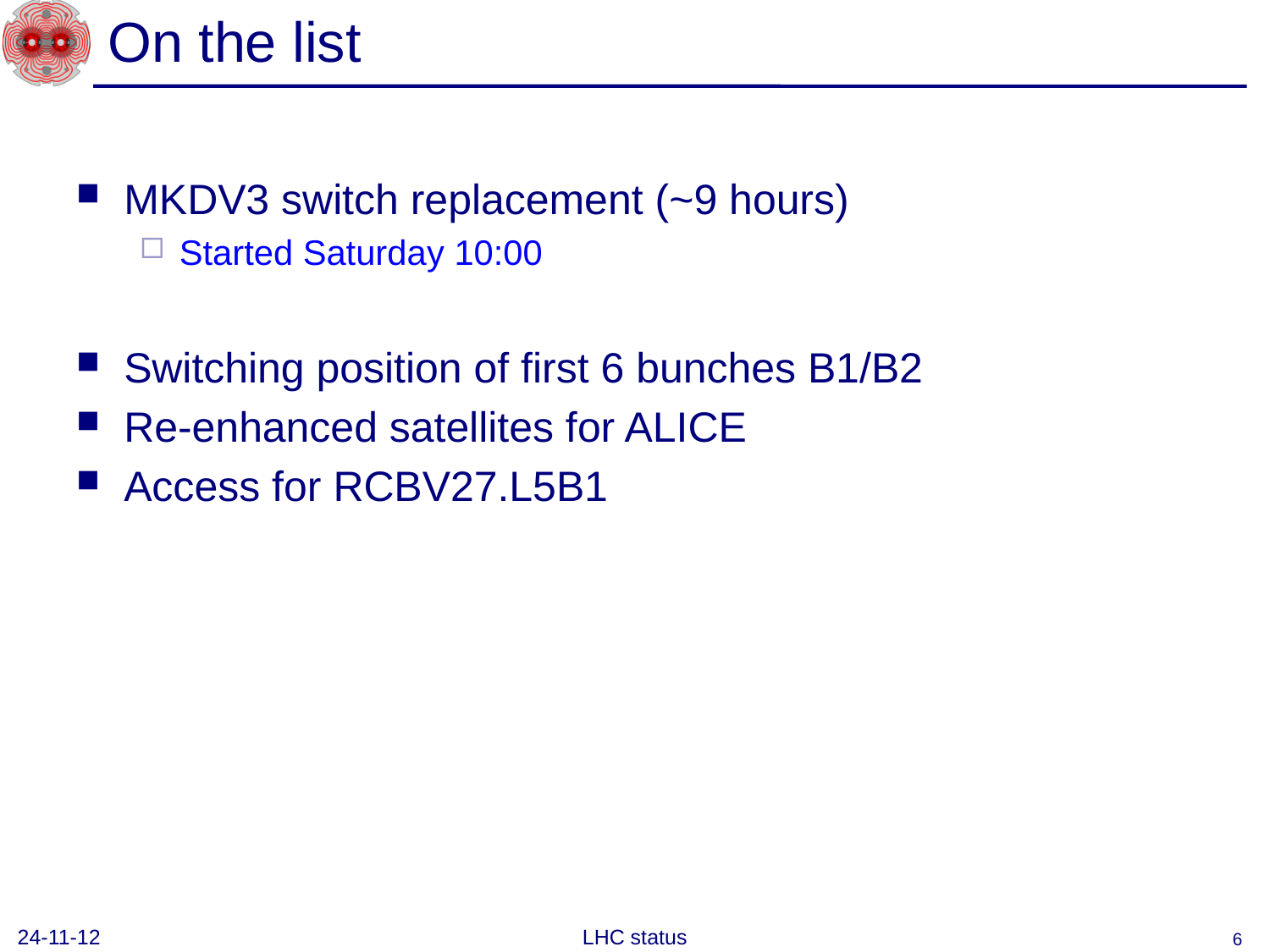

# On the list
MKDV3 switch replacement (~9 hours)
Started Saturday 10:00

Switching position of first 6 bunches B1/B2
Re-enhanced satellites for ALICE
Access for RCBV27.L5B1
24-11-12
LHC status
6